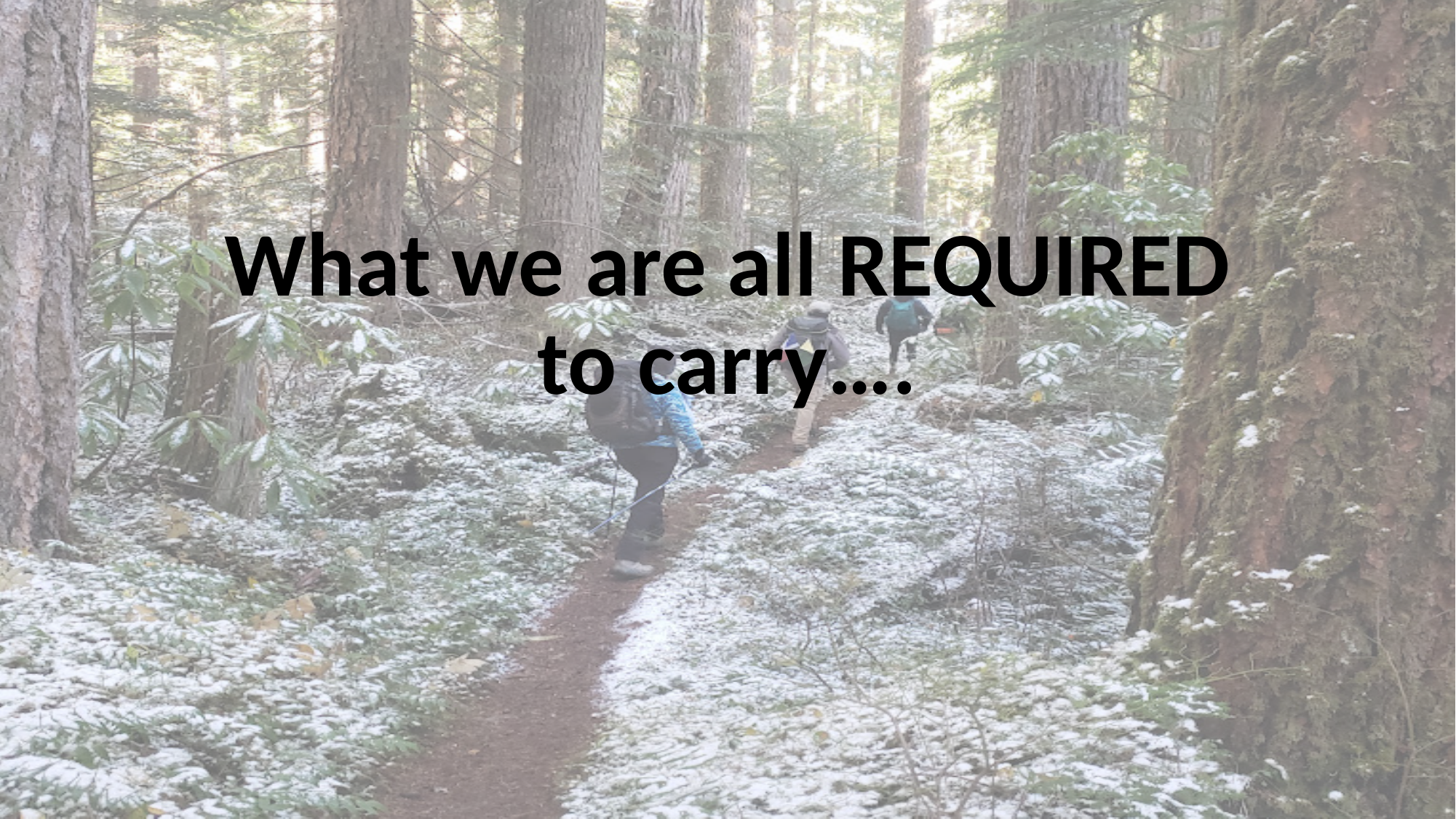

# What we are all REQUIRED to carry….